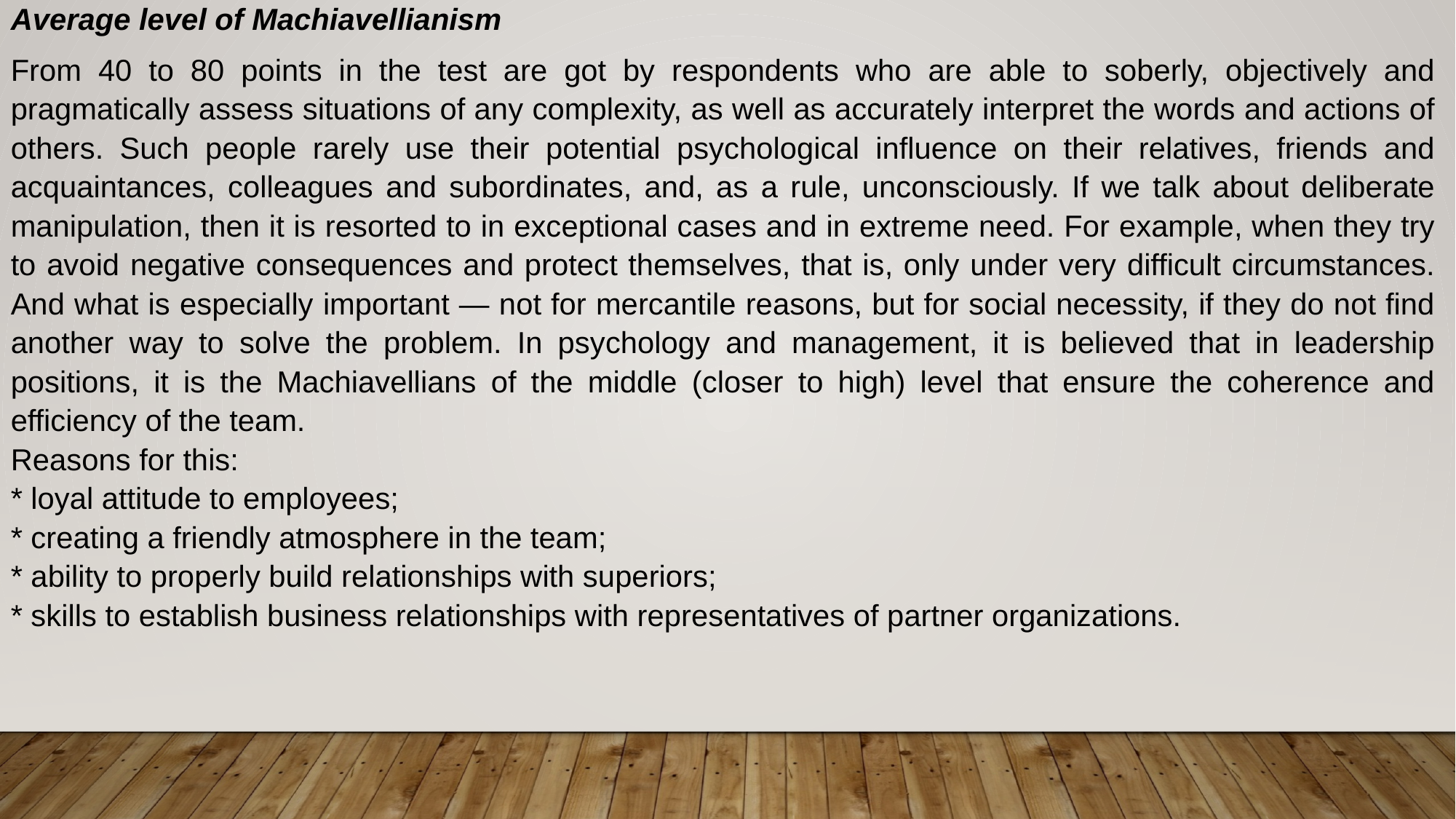

Average level of Machiavellianism
From 40 to 80 points in the test are got by respondents who are able to soberly, objectively and pragmatically assess situations of any complexity, as well as accurately interpret the words and actions of others. Such people rarely use their potential psychological influence on their relatives, friends and acquaintances, colleagues and subordinates, and, as a rule, unconsciously. If we talk about deliberate manipulation, then it is resorted to in exceptional cases and in extreme need. For example, when they try to avoid negative consequences and protect themselves, that is, only under very difficult circumstances. And what is especially important — not for mercantile reasons, but for social necessity, if they do not find another way to solve the problem. In psychology and management, it is believed that in leadership positions, it is the Machiavellians of the middle (closer to high) level that ensure the coherence and efficiency of the team.
Reasons for this:
* loyal attitude to employees;
* creating a friendly atmosphere in the team;
* ability to properly build relationships with superiors;
* skills to establish business relationships with representatives of partner organizations.